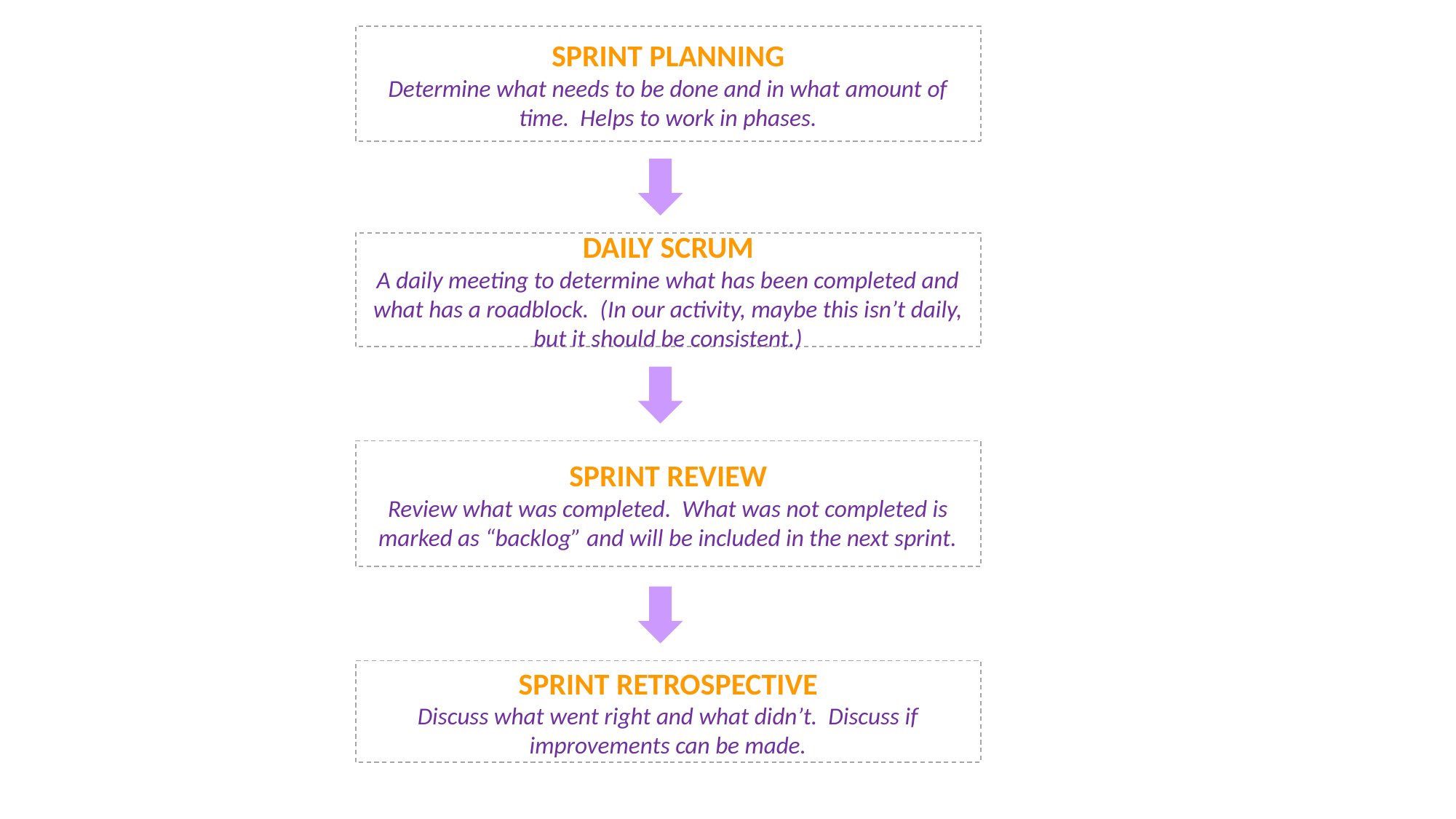

SPRINT PLANNING
Determine what needs to be done and in what amount of time.  Helps to work in phases.

DAILY SCRUM
A daily meeting to determine what has been completed and what has a roadblock.  (In our activity, maybe this isn’t daily, but it should be consistent.)

SPRINT REVIEW
Review what was completed.  What was not completed is marked as “backlog” and will be included in the next sprint.

SPRINT RETROSPECTIVE
Discuss what went right and what didn’t.  Discuss if improvements can be made.